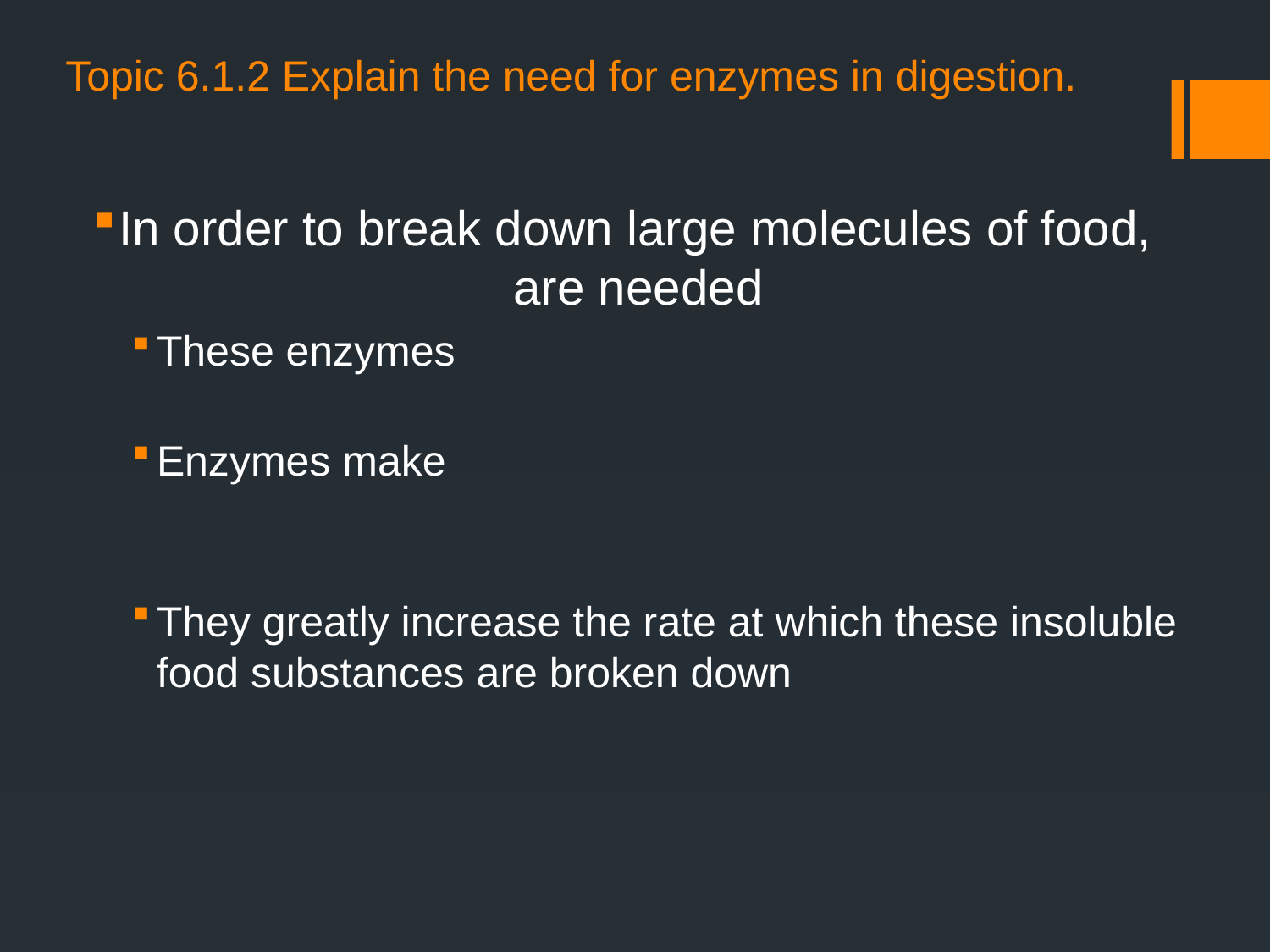

# Topic 6.1.2 Explain the need for enzymes in digestion.
In order to break down large molecules of food, 			 are needed
These enzymes
Enzymes make
They greatly increase the rate at which these insoluble food substances are broken down